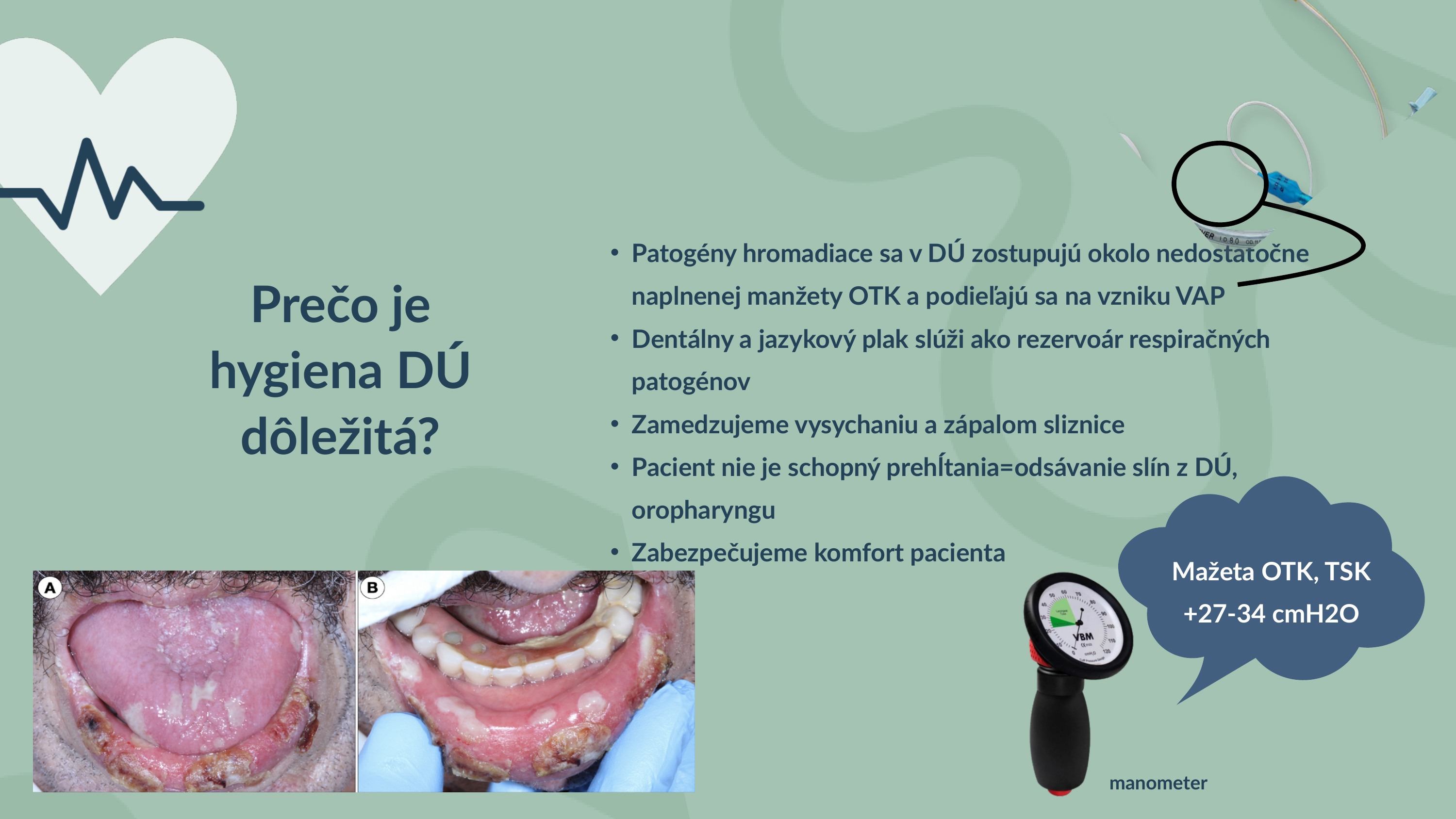

Patogény hromadiace sa v DÚ zostupujú okolo nedostatočne naplnenej manžety OTK a podieľajú sa na vzniku VAP
Dentálny a jazykový plak slúži ako rezervoár respiračných patogénov
Zamedzujeme vysychaniu a zápalom sliznice
Pacient nie je schopný prehĺtania=odsávanie slín z DÚ, oropharyngu
Zabezpečujeme komfort pacienta
Prečo je hygiena DÚ dôležitá?

Mažeta OTK, TSK
+27-34 cmH2O

manometer